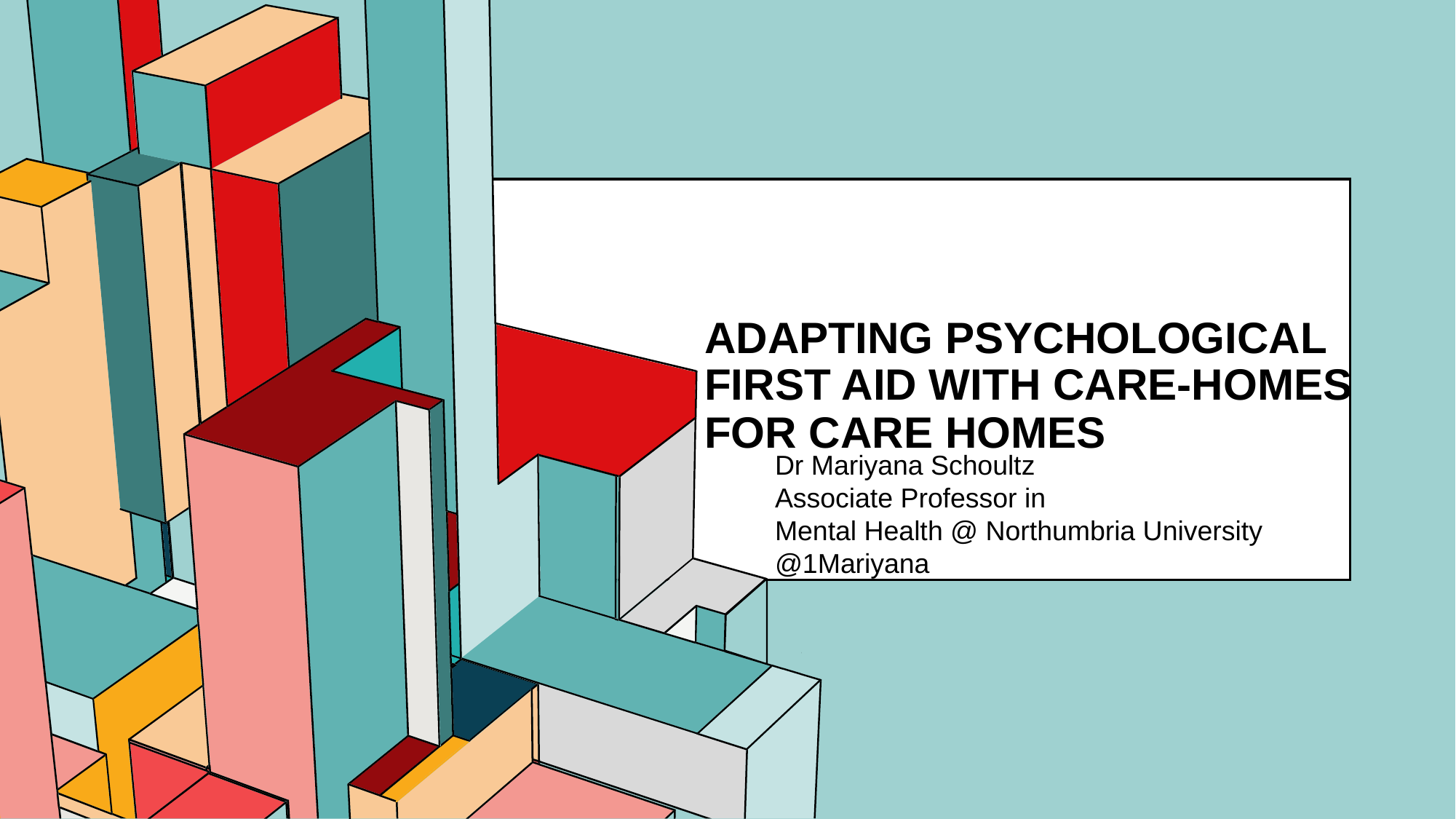

# Adapting Psychological First Aid with care-homes for care homes
Dr Mariyana Schoultz
Associate Professor in
Mental Health @ Northumbria University
@1Mariyana